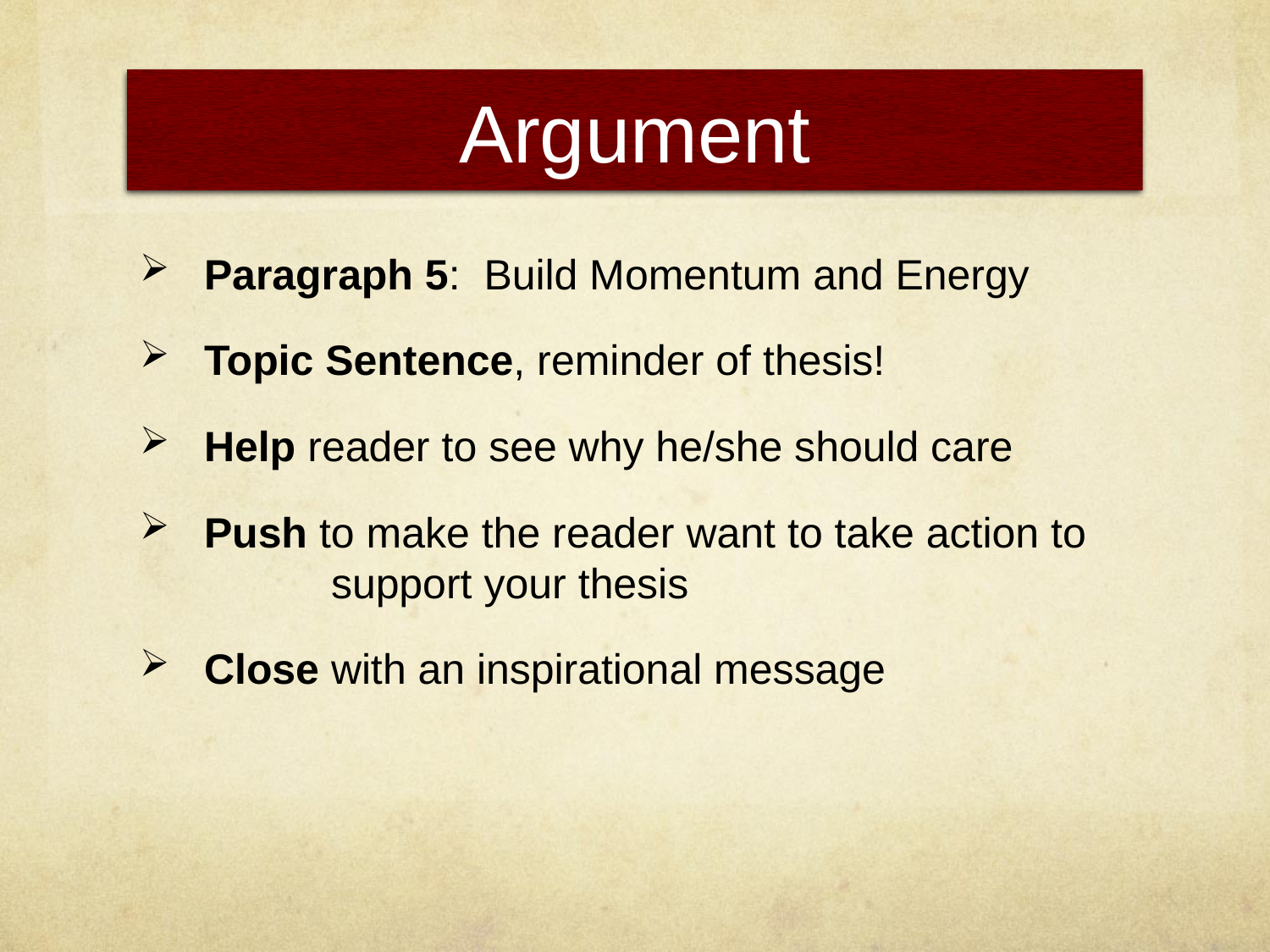

# Argument
Paragraph 5:  Build Momentum and Energy
Topic Sentence, reminder of thesis!
Help reader to see why he/she should care
Push to make the reader want to take action to 	support your thesis
Close with an inspirational message